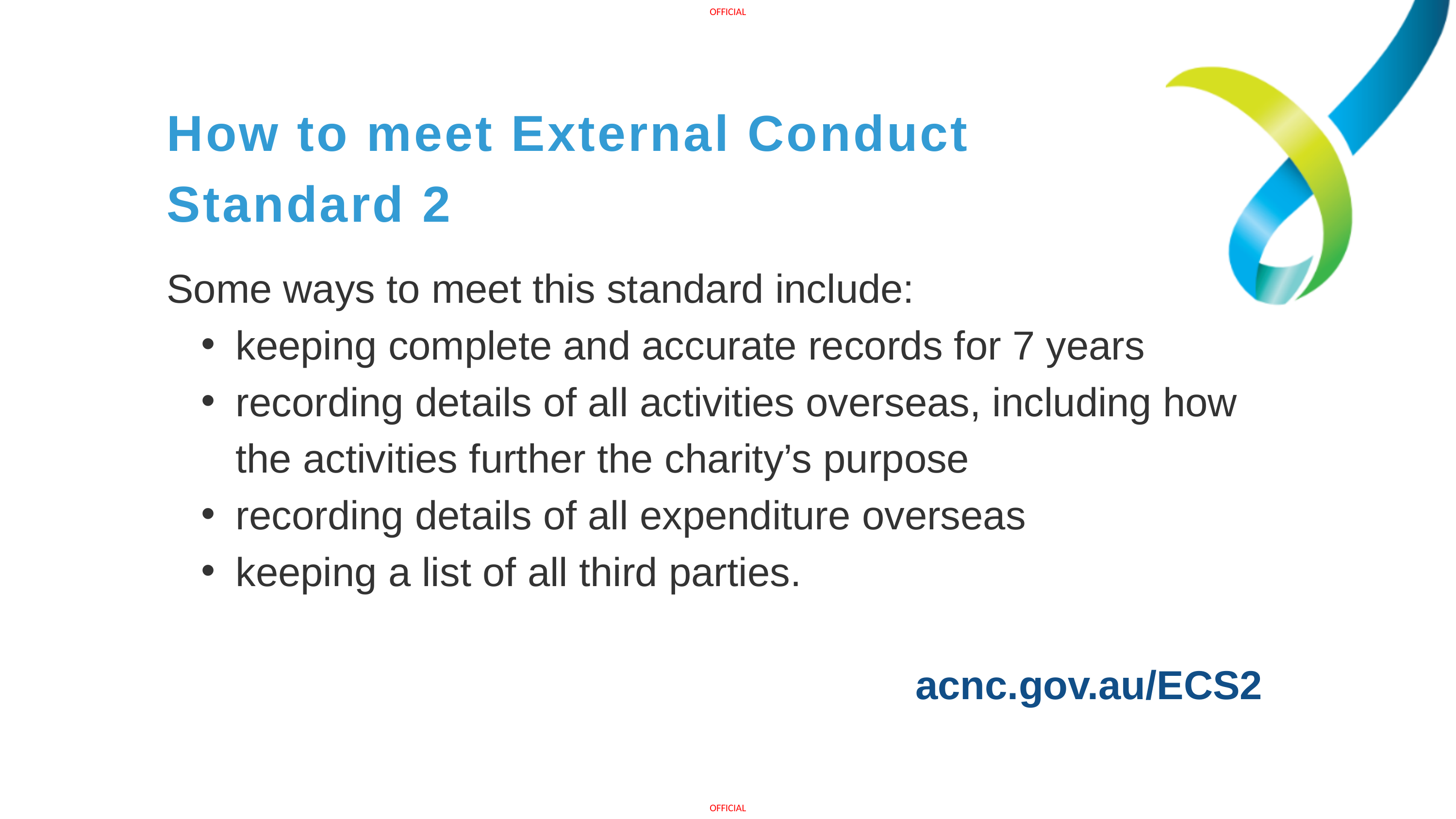

How to meet External Conduct Standard 2
Some ways to meet this standard include:
keeping complete and accurate records for 7 years
recording details of all activities overseas, including how the activities further the charity’s purpose
recording details of all expenditure overseas
keeping a list of all third parties.

acnc.gov.au/ECS2